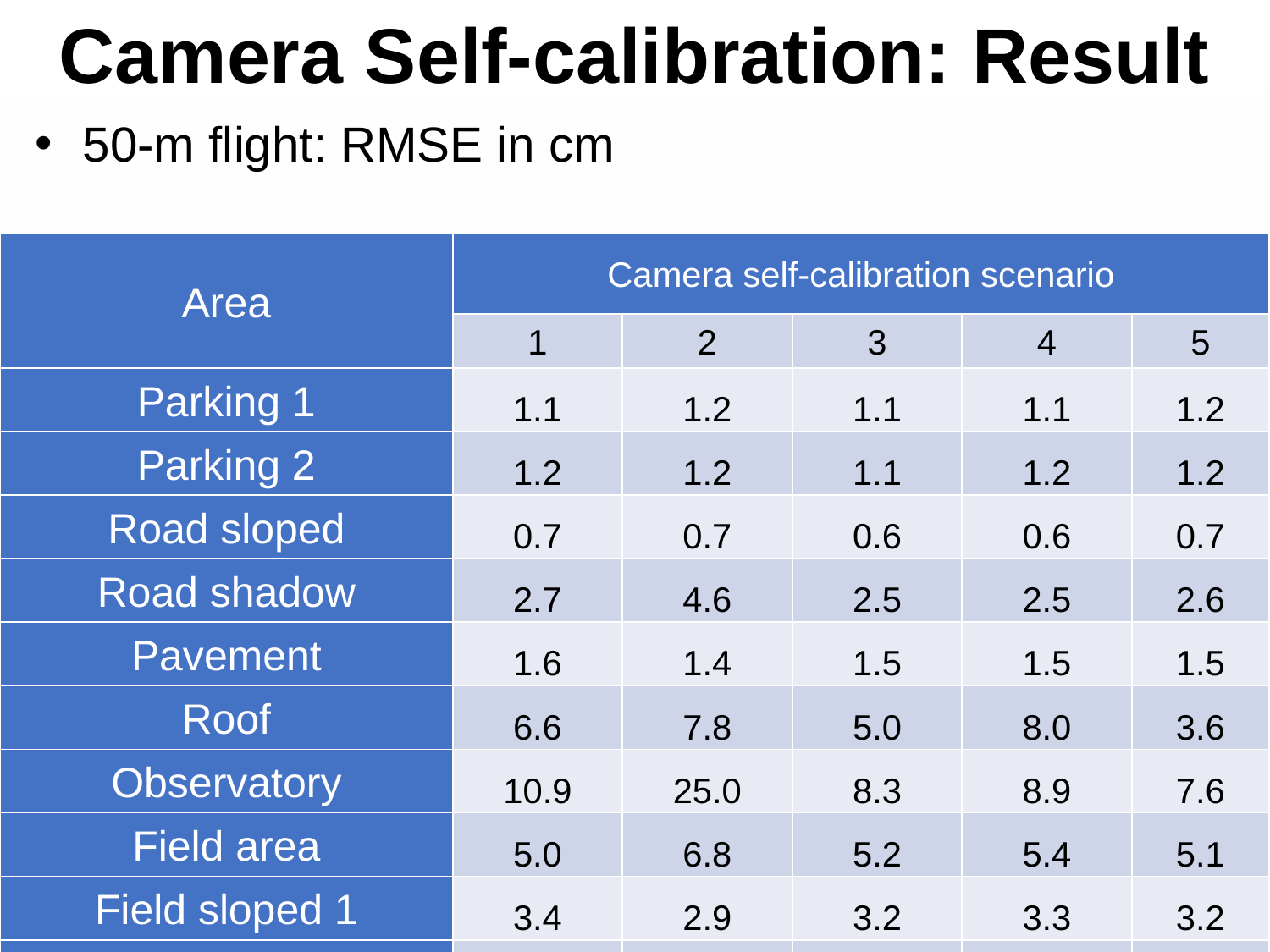

Camera Self-calibration: Result
50-m flight: RMSE in cm
| Area | Camera self-calibration scenario |  |  |  |  |
| --- | --- | --- | --- | --- | --- |
|  | 1 | 2 | 3 | 4 | 5 |
| Parking 1 | 1.1 | 1.2 | 1.1 | 1.1 | 1.2 |
| Parking 2 | 1.2 | 1.2 | 1.1 | 1.2 | 1.2 |
| Road sloped | 0.7 | 0.7 | 0.6 | 0.6 | 0.7 |
| Road shadow | 2.7 | 4.6 | 2.5 | 2.5 | 2.6 |
| Pavement | 1.6 | 1.4 | 1.5 | 1.5 | 1.5 |
| Roof | 6.6 | 7.8 | 5.0 | 8.0 | 3.6 |
| Observatory | 10.9 | 25.0 | 8.3 | 8.9 | 7.6 |
| Field area | 5.0 | 6.8 | 5.2 | 5.4 | 5.1 |
| Field sloped 1 | 3.4 | 2.9 | 3.2 | 3.3 | 3.2 |
| Field sloped 2 | 4.4 | 4.6 | 4.4 | 4.2 | 4.3 |